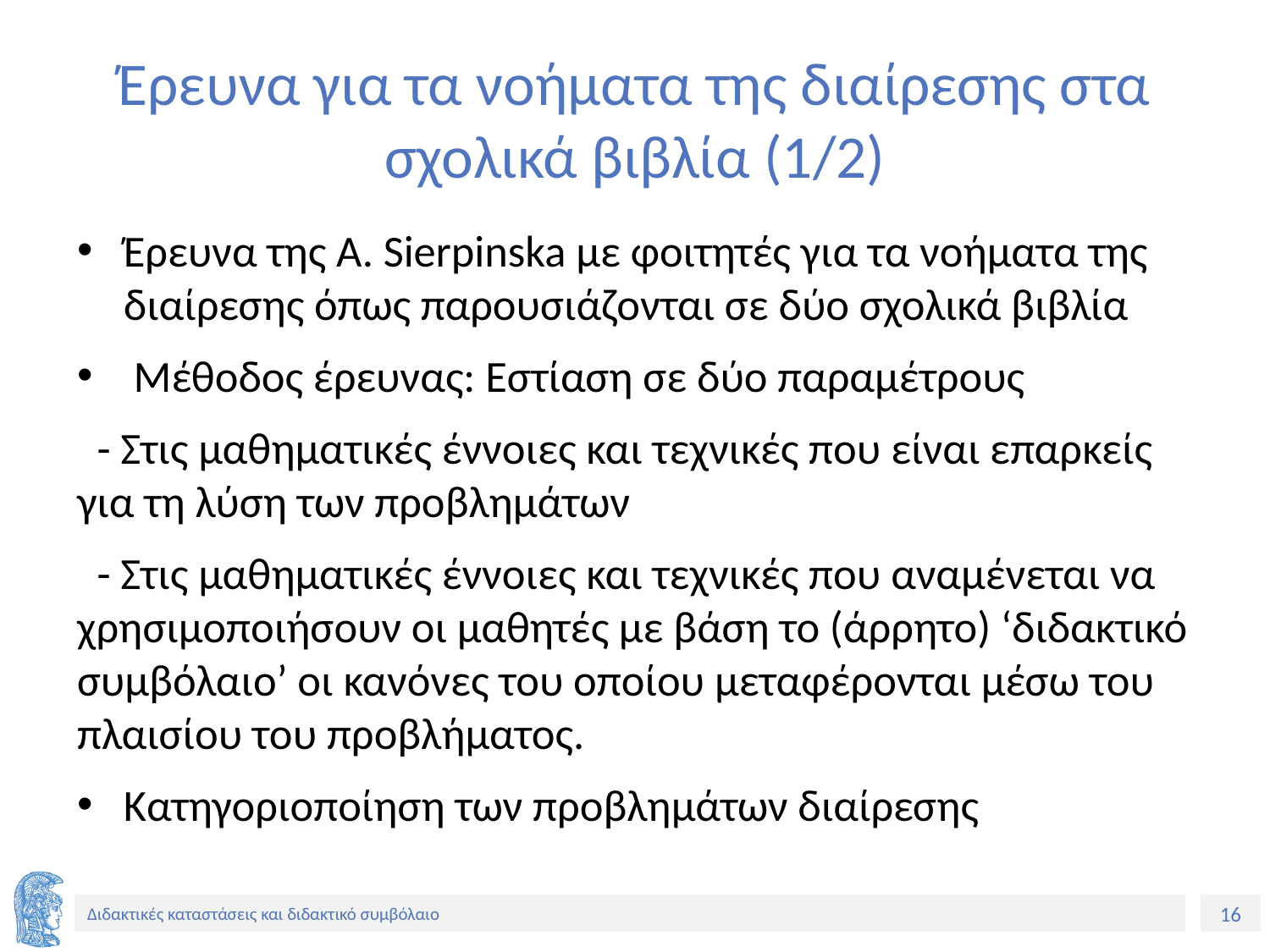

# Έρευνα για τα νοήματα της διαίρεσης στα σχολικά βιβλία (1/2)
Έρευνα της Α. Sierpinska με φοιτητές για τα νοήματα της διαίρεσης όπως παρουσιάζονται σε δύο σχολικά βιβλία
 Μέθοδος έρευνας: Εστίαση σε δύο παραμέτρους
  - Στις μαθηματικές έννοιες και τεχνικές που είναι επαρκείς για τη λύση των προβλημάτων
  - Στις μαθηματικές έννοιες και τεχνικές που αναμένεται να χρησιμοποιήσουν οι μαθητές με βάση το (άρρητο) ‘διδακτικό συμβόλαιο’ οι κανόνες του οποίου μεταφέρονται μέσω του πλαισίου του προβλήματος.
Κατηγοριοποίηση των προβλημάτων διαίρεσης